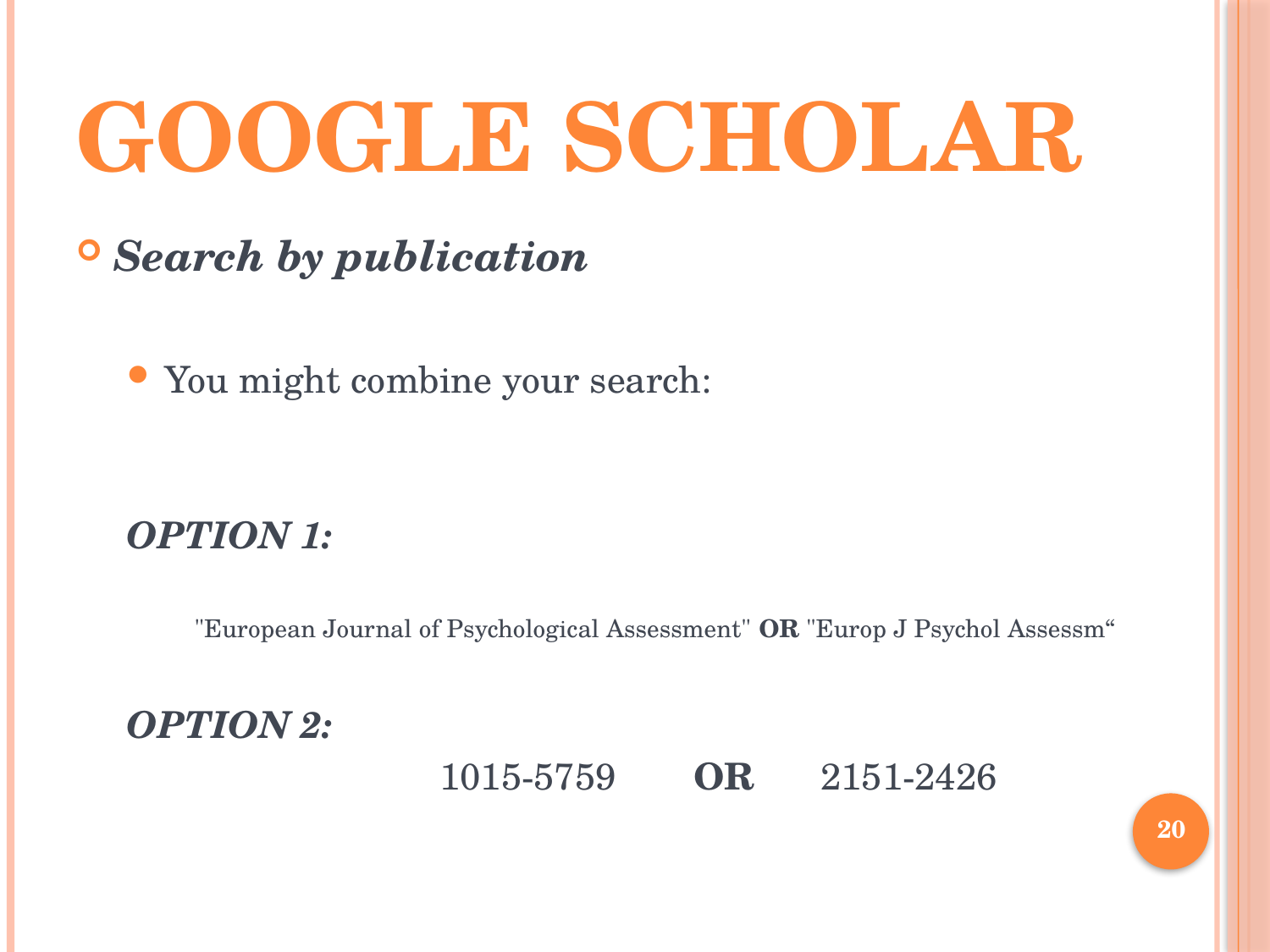

# Google Scholar
Search by publication

You might combine your search:

OPTION 1:

"European Journal of Psychological Assessment" OR "Europ J Psychol Assessm“

OPTION 2:
	1015-5759 	OR 	2151-2426
20